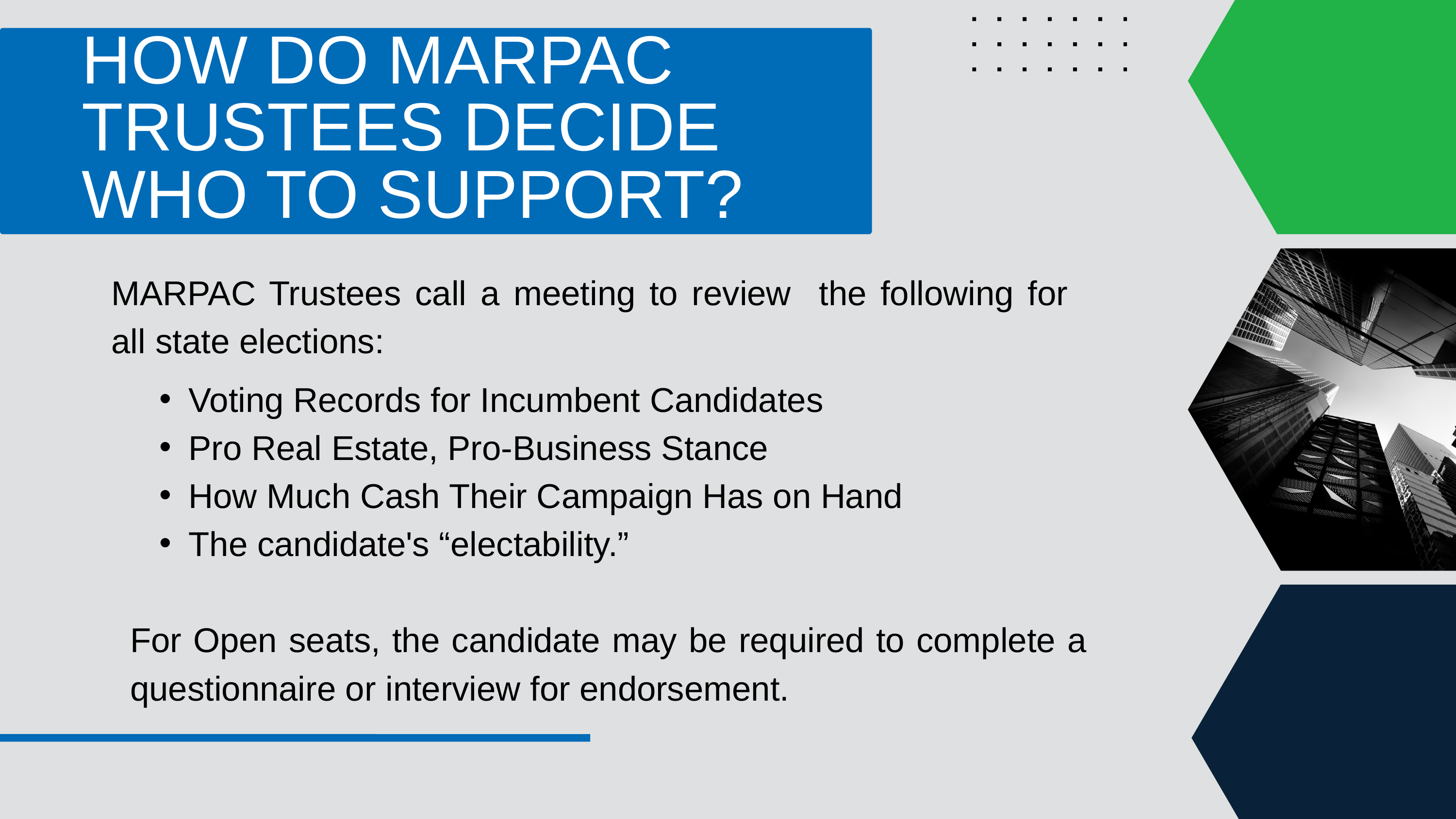

HOW DO MARPAC TRUSTEES DECIDE WHO TO SUPPORT?

MARPAC Trustees call a meeting to review  the following for all state elections:
Voting Records for Incumbent Candidates
Pro Real Estate, Pro-Business Stance
How Much Cash Their Campaign Has on Hand
The candidate's “electability.”

For Open seats, the candidate may be required to complete a questionnaire or interview for endorsement.